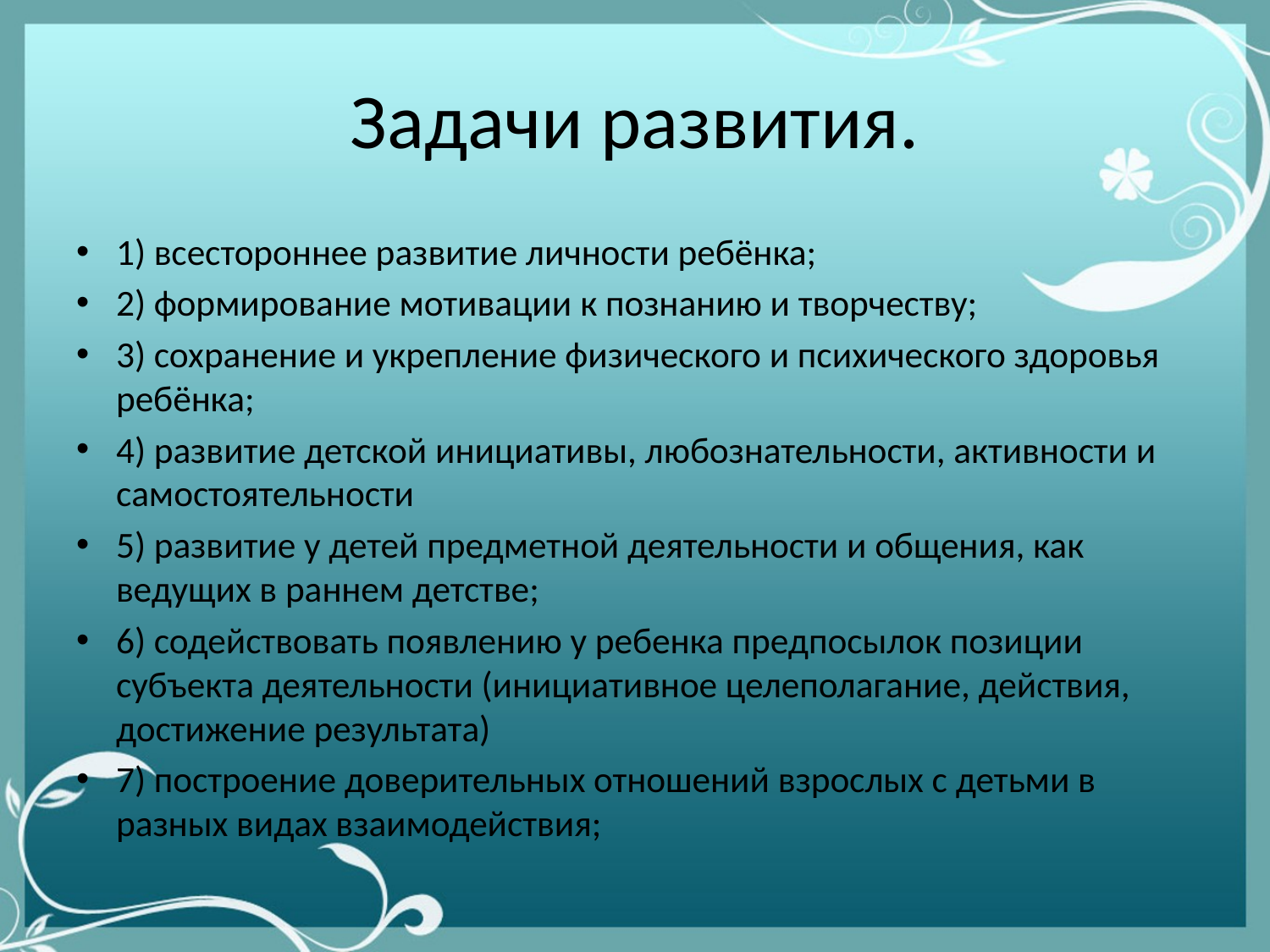

# Задачи развития.
1) всестороннее развитие личности ребёнка;
2) формирование мотивации к познанию и творчеству;
3) сохранение и укрепление физического и психического здоровья ребёнка;
4) развитие детской инициативы, любознательности, активности и самостоятельности
5) развитие у детей предметной деятельности и общения, как ведущих в раннем детстве;
6) содействовать появлению у ребенка предпосылок позиции субъекта деятельности (инициативное целеполагание, действия, достижение результата)
7) построение доверительных отношений взрослых с детьми в разных видах взаимодействия;